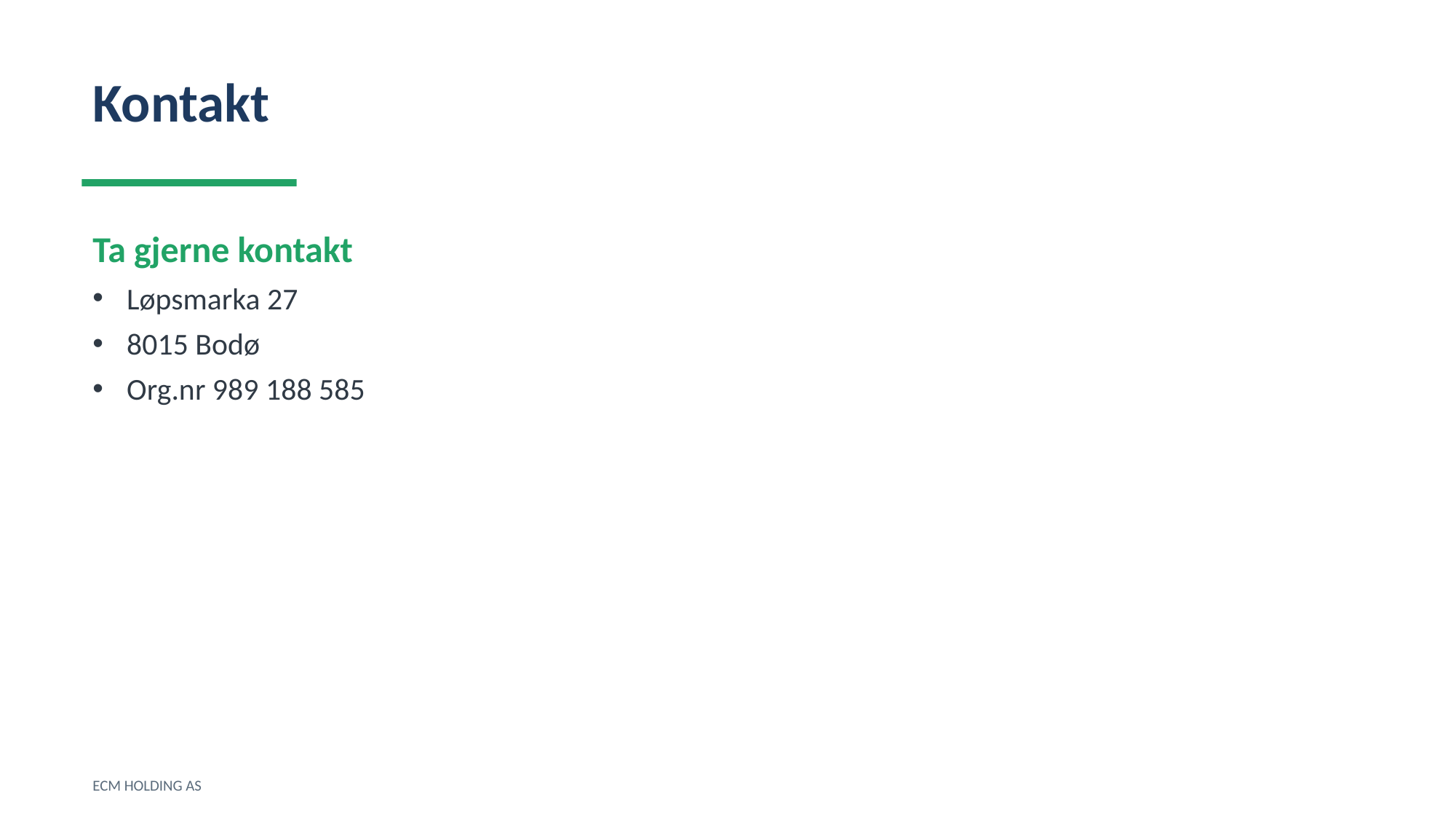

Kontakt

Ta gjerne kontakt
Løpsmarka 27
8015 Bodø
Org.nr 989 188 585
ECM HOLDING AS